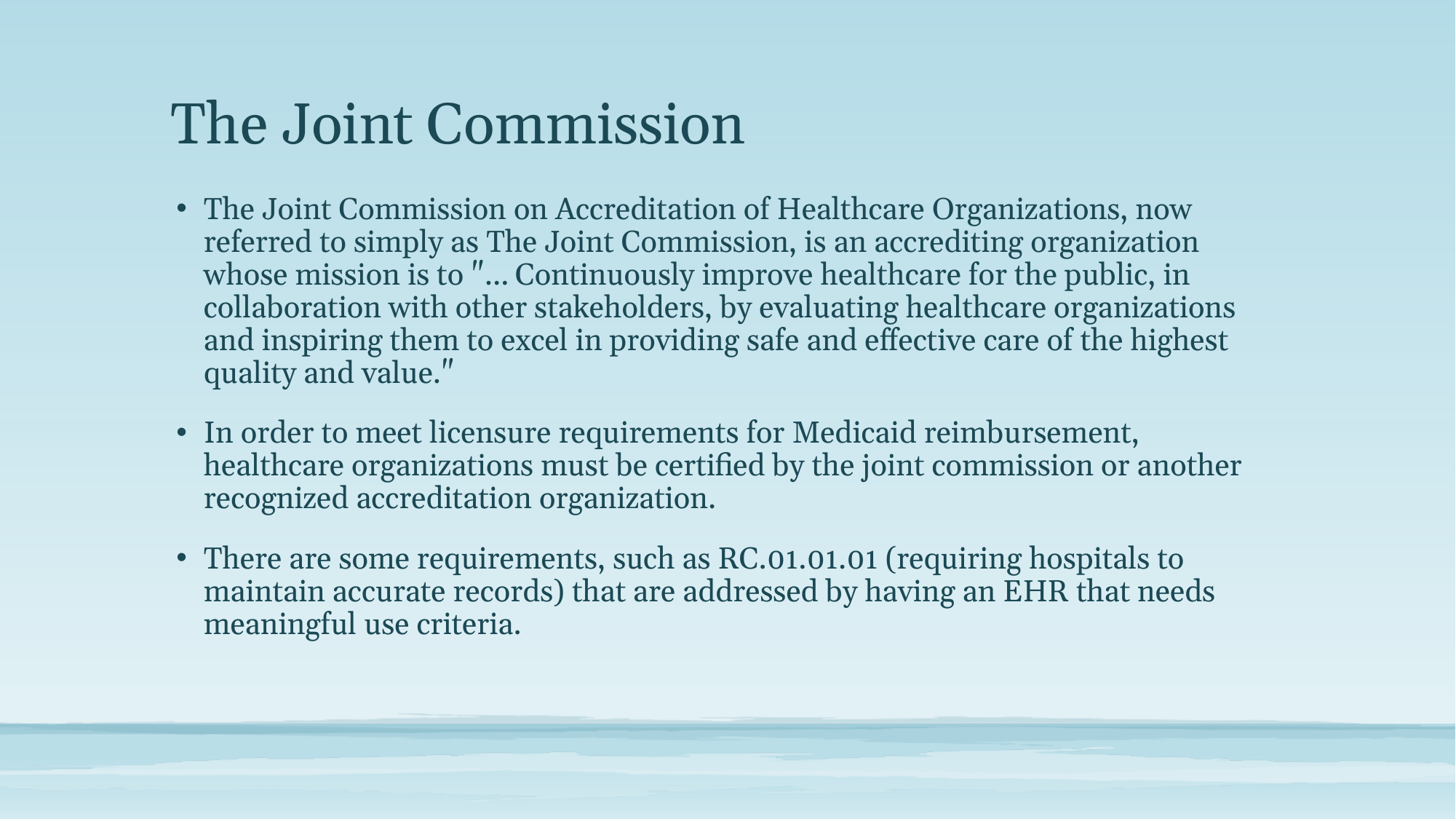

# The Joint Commission
The Joint Commission on Accreditation of Healthcare Organizations, now referred to simply as The Joint Commission, is an accrediting organization whose mission is to "… Continuously improve healthcare for the public, in collaboration with other stakeholders, by evaluating healthcare organizations and inspiring them to excel in providing safe and effective care of the highest quality and value."
In order to meet licensure requirements for Medicaid reimbursement, healthcare organizations must be certified by the joint commission or another recognized accreditation organization.
There are some requirements, such as RC.01.01.01 (requiring hospitals to maintain accurate records) that are addressed by having an EHR that needs meaningful use criteria.